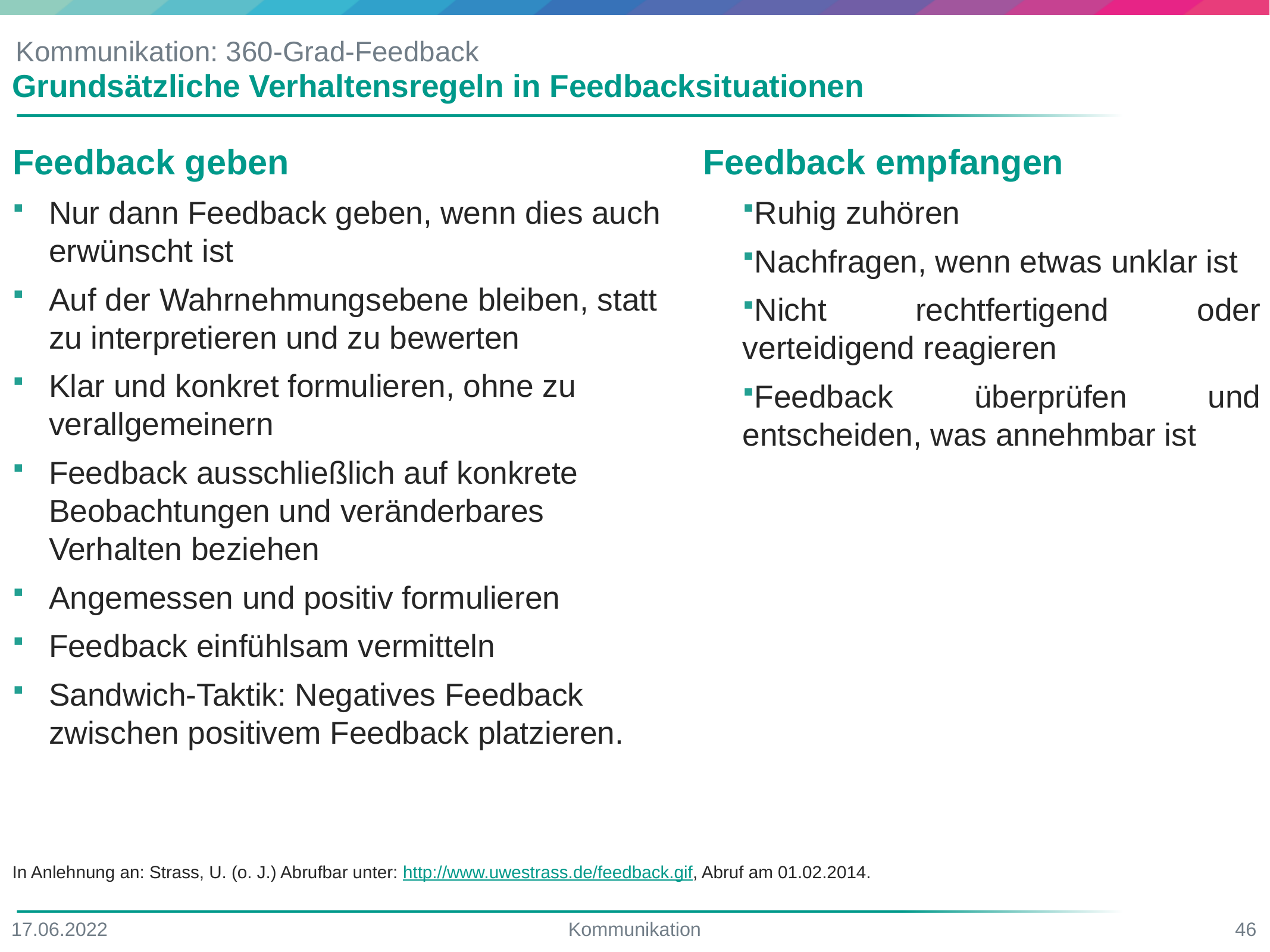

# Kommunikation: 360-Grad-Feedback
Grundsätzliche Verhaltensregeln in Feedbacksituationen
Feedback geben
Nur dann Feedback geben, wenn dies auch erwünscht ist
Auf der Wahrnehmungsebene bleiben, statt zu interpretieren und zu bewerten
Klar und konkret formulieren, ohne zu verallgemeinern
Feedback ausschließlich auf konkrete Beobachtungen und veränderbares Verhalten beziehen
Angemessen und positiv formulieren
Feedback einfühlsam vermitteln
Sandwich-Taktik: Negatives Feedback zwischen positivem Feedback platzieren.
Feedback empfangen
Ruhig zuhören
Nachfragen, wenn etwas unklar ist
Nicht rechtfertigend oder verteidigend reagieren
Feedback überprüfen und entscheiden, was annehmbar ist

In Anlehnung an: Strass, U. (o. J.) Abrufbar unter: http://www.uwestrass.de/feedback.gif, Abruf am 01.02.2014.
17.06.2022
Kommunikation
46